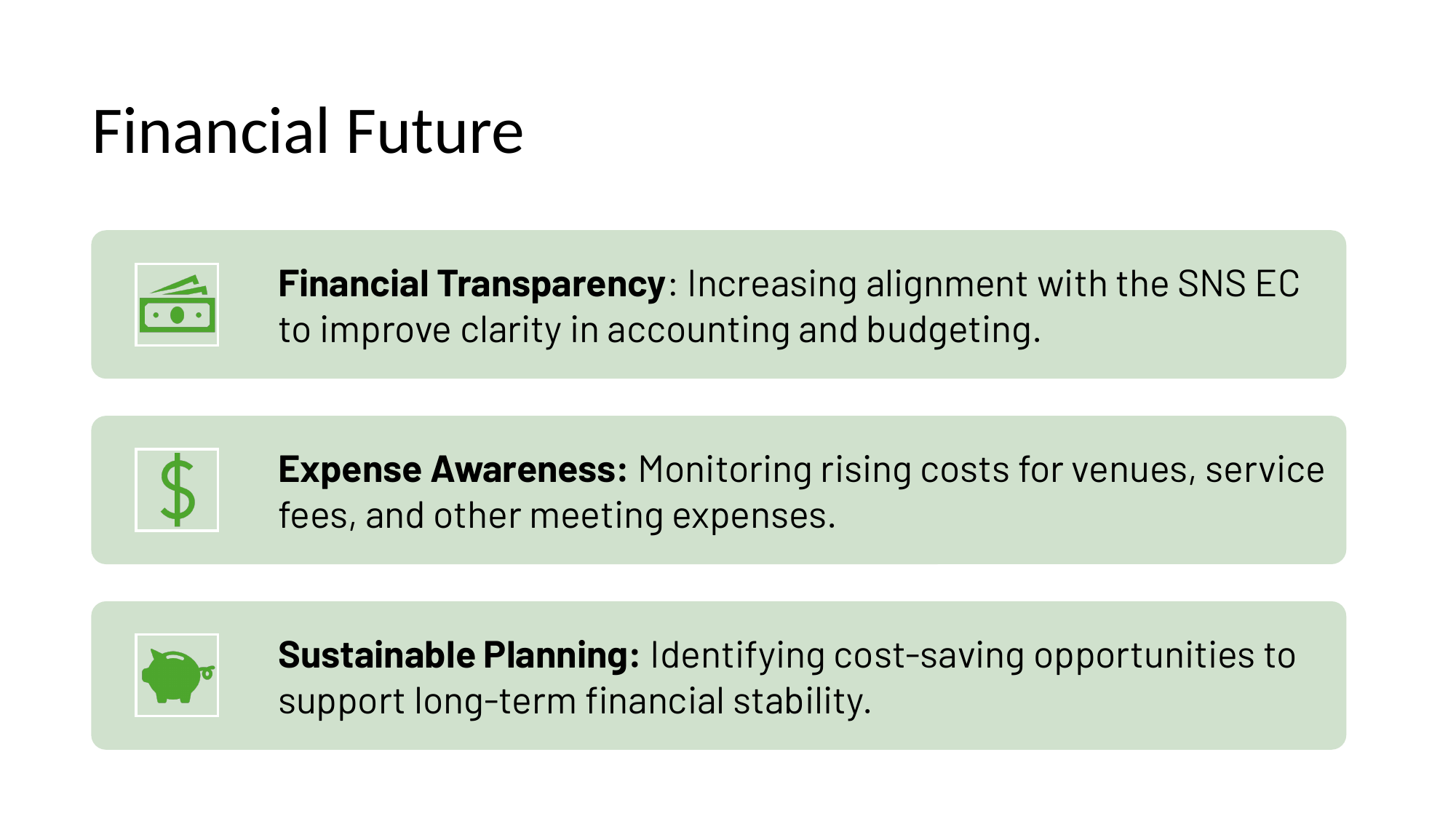

Financial Future
Financial Transparency: Increasing alignment with the SNS EC to improve clarity in accounting and budgeting.
Expense Awareness: Monitoring rising costs for venues, service fees, and other meeting expenses.
Sustainable Planning: Identifying cost-saving opportunities to support long-term financial stability.